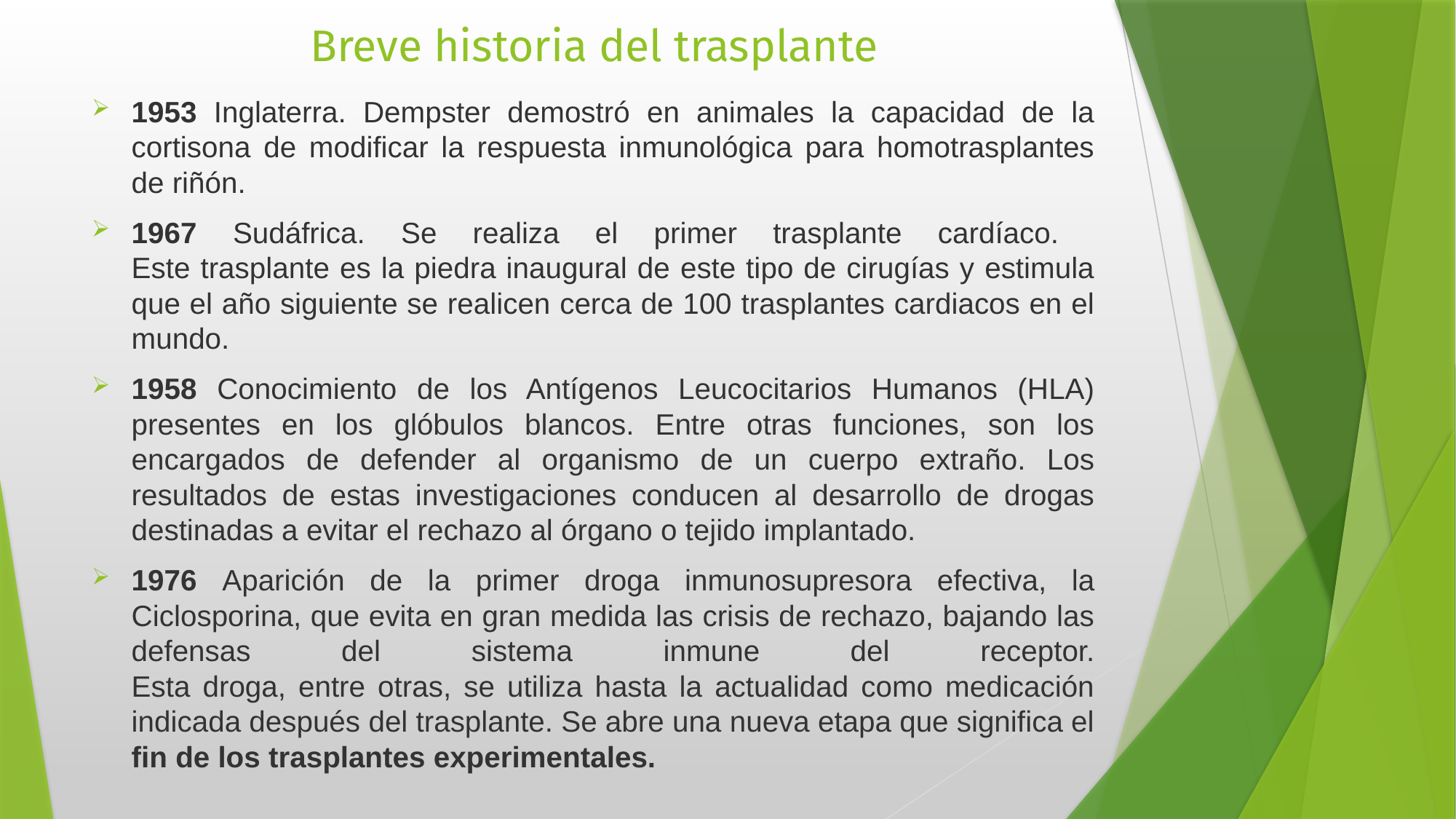

# Breve historia del trasplante
1953 Inglaterra. Dempster demostró en animales la capacidad de la cortisona de modificar la respuesta inmunológica para homotrasplantes de riñón.
1967 Sudáfrica. Se realiza el primer trasplante cardíaco.
Este trasplante es la piedra inaugural de este tipo de cirugías y estimula que el año siguiente se realicen cerca de 100 trasplantes cardiacos en el mundo.
1958 Conocimiento de los Antígenos Leucocitarios Humanos (HLA) presentes en los glóbulos blancos. Entre otras funciones, son los encargados de defender al organismo de un cuerpo extraño. Los resultados de estas investigaciones conducen al desarrollo de drogas destinadas a evitar el rechazo al órgano o tejido implantado.
1976 Aparición de la primer droga inmunosupresora efectiva, la Ciclosporina, que evita en gran medida las crisis de rechazo, bajando las defensas del sistema inmune del receptor.
Esta droga, entre otras, se utiliza hasta la actualidad como medicación indicada después del trasplante. Se abre una nueva etapa que significa el fin de los trasplantes experimentales.